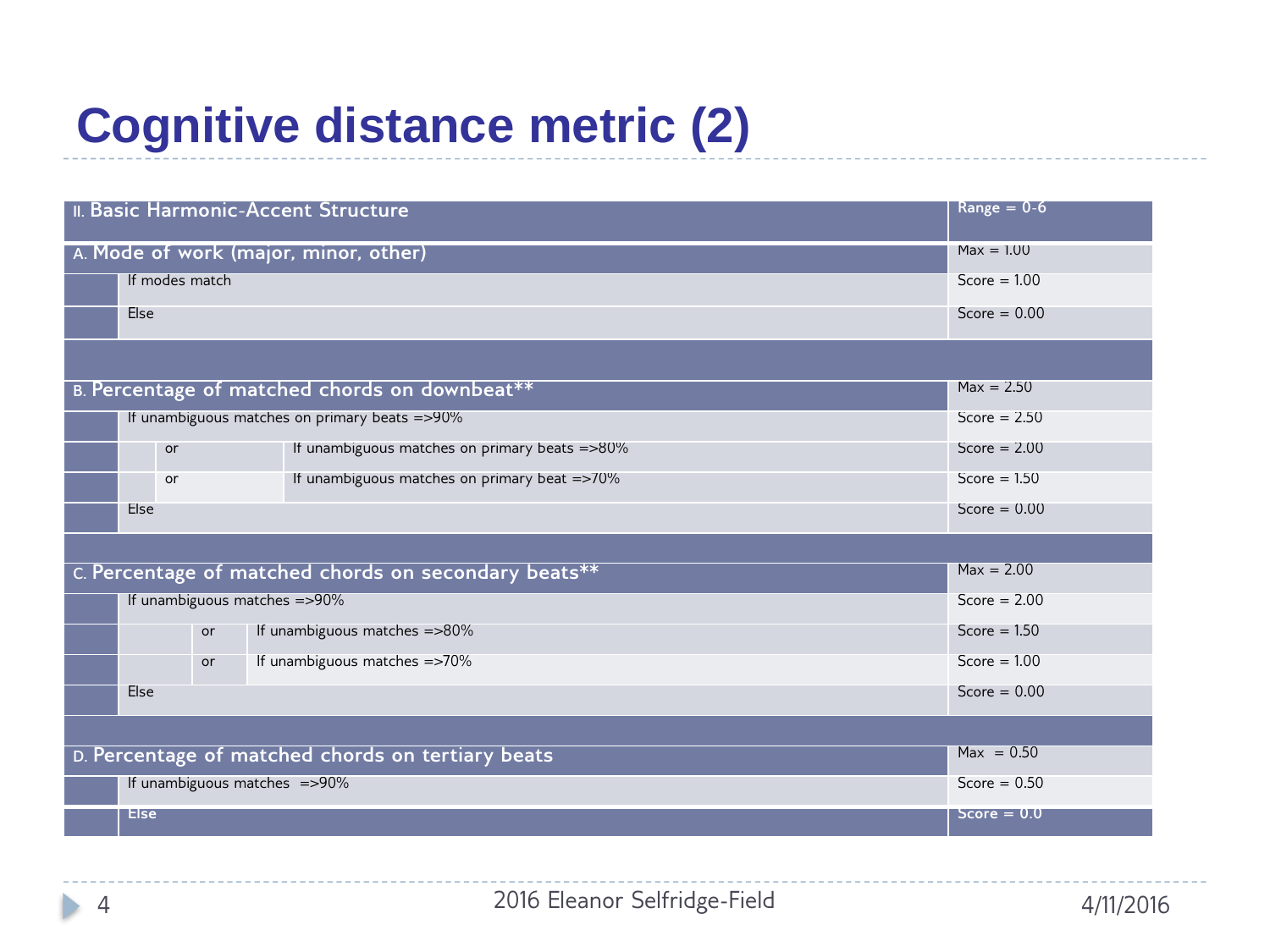

# Cognitive distance metric (2)
| II. Basic Harmonic-Accent Structure |  |  |  |  |  | Range = 0-6 |
| --- | --- | --- | --- | --- | --- | --- |
| A. Mode of work (major, minor, other) |  |  |  |  |  | Max = 1.00 |
|  | If modes match |  |  |  |  | Score = 1.00 |
|  | Else |  |  |  |  | Score = 0.00 |
|  |  |  |  |  |  |  |
| B. Percentage of matched chords on downbeat\*\* |  |  |  |  |  | Max = 2.50 |
|  | If unambiguous matches on primary beats =>90% |  |  |  |  | Score = 2.50 |
|  |  | or |  |  | If unambiguous matches on primary beats =>80% | Score = 2.00 |
|  |  | or |  |  | If unambiguous matches on primary beat =>70% | Score = 1.50 |
|  | Else |  |  |  |  | Score = 0.00 |
|  |  |  |  |  |  |  |
| C. Percentage of matched chords on secondary beats\*\* |  |  |  |  |  | Max = 2.00 |
|  | If unambiguous matches =>90% |  |  |  |  | Score = 2.00 |
|  |  |  | or | If unambiguous matches =>80% |  | Score = 1.50 |
|  |  |  | or | If unambiguous matches =>70% |  | Score = 1.00 |
|  | Else |  |  |  |  | Score = 0.00 |
|  |  |  |  |  |  |  |
| D. Percentage of matched chords on tertiary beats |  |  |  |  |  | Max = 0.50 |
|  | If unambiguous matches =>90% |  |  |  |  | Score = 0.50 |
|  | Else |  |  |  |  | Score = 0.0 |
2016 Eleanor Selfridge-Field
4
4/11/2016